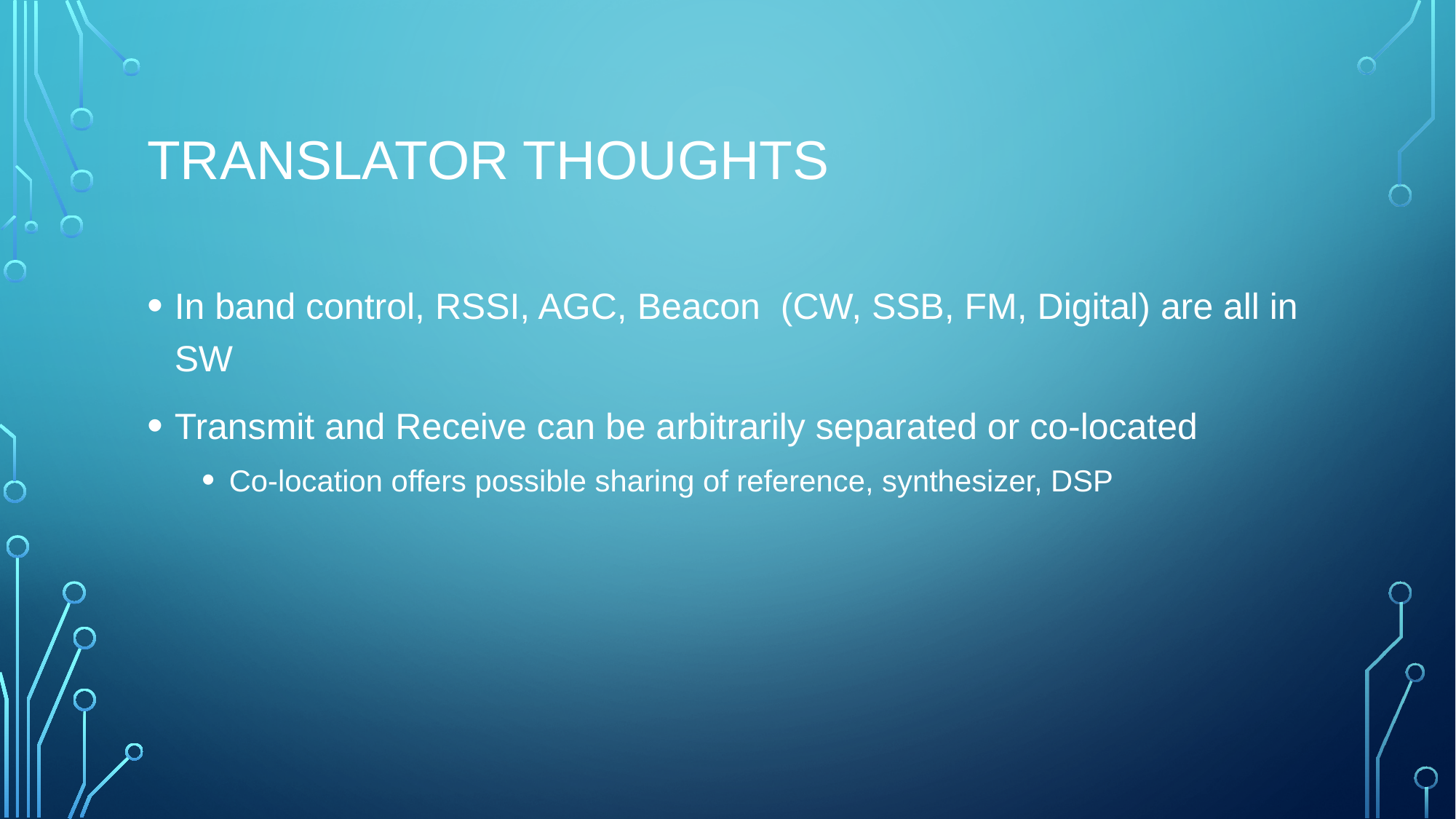

# Translator thoughts
In band control, RSSI, AGC, Beacon  (CW, SSB, FM, Digital) are all in SW
Transmit and Receive can be arbitrarily separated or co-located
Co-location offers possible sharing of reference, synthesizer, DSP